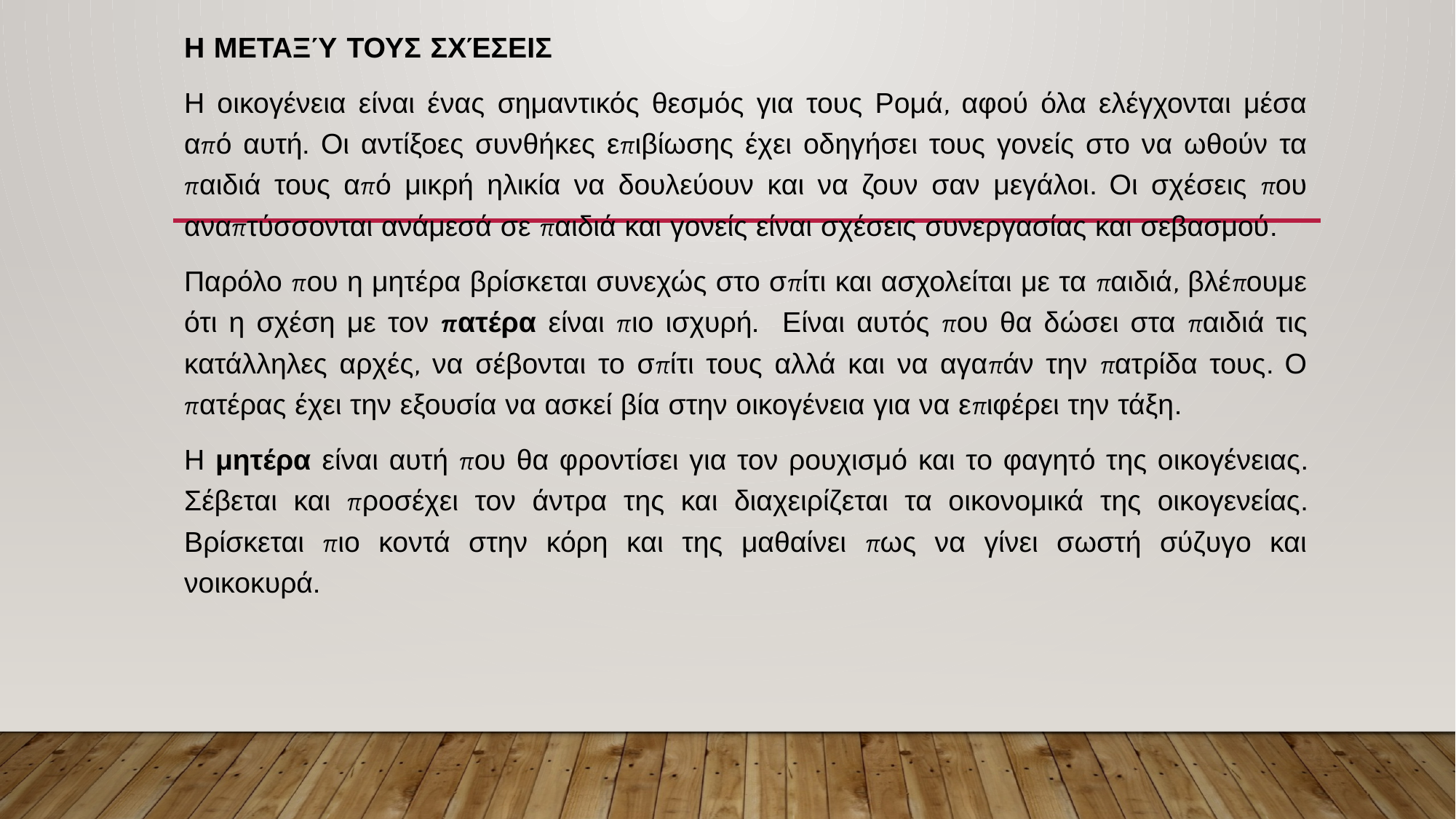

Η ΜΕΤΑΞΎ ΤΟΥΣ ΣΧΈΣΕΙΣ
Η οικογένεια είναι ένας σημαντικός θεσμός για τους Ρομά, αφού όλα ελέγχονται μέσα από αυτή. Οι αντίξοες συνθήκες επιβίωσης έχει οδηγήσει τους γονείς στο να ωθούν τα παιδιά τους από μικρή ηλικία να δουλεύουν και να ζουν σαν μεγάλοι. Οι σχέσεις που αναπτύσσονται ανάμεσά σε παιδιά και γονείς είναι σχέσεις συνεργασίας και σεβασμού.
Παρόλο που η μητέρα βρίσκεται συνεχώς στο σπίτι και ασχολείται με τα παιδιά, βλέπουμε ότι η σχέση με τον πατέρα είναι πιο ισχυρή.  Είναι αυτός που θα δώσει στα παιδιά τις κατάλληλες αρχές, να σέβονται το σπίτι τους αλλά και να αγαπάν την πατρίδα τους. Ο πατέρας έχει την εξουσία να ασκεί βία στην οικογένεια για να επιφέρει την τάξη.
Η μητέρα είναι αυτή που θα φροντίσει για τον ρουχισμό και το φαγητό της οικογένειας. Σέβεται και προσέχει τον άντρα της και διαχειρίζεται τα οικονομικά της οικογενείας. Βρίσκεται πιο κοντά στην κόρη και της μαθαίνει πως να γίνει σωστή σύζυγο και νοικοκυρά.